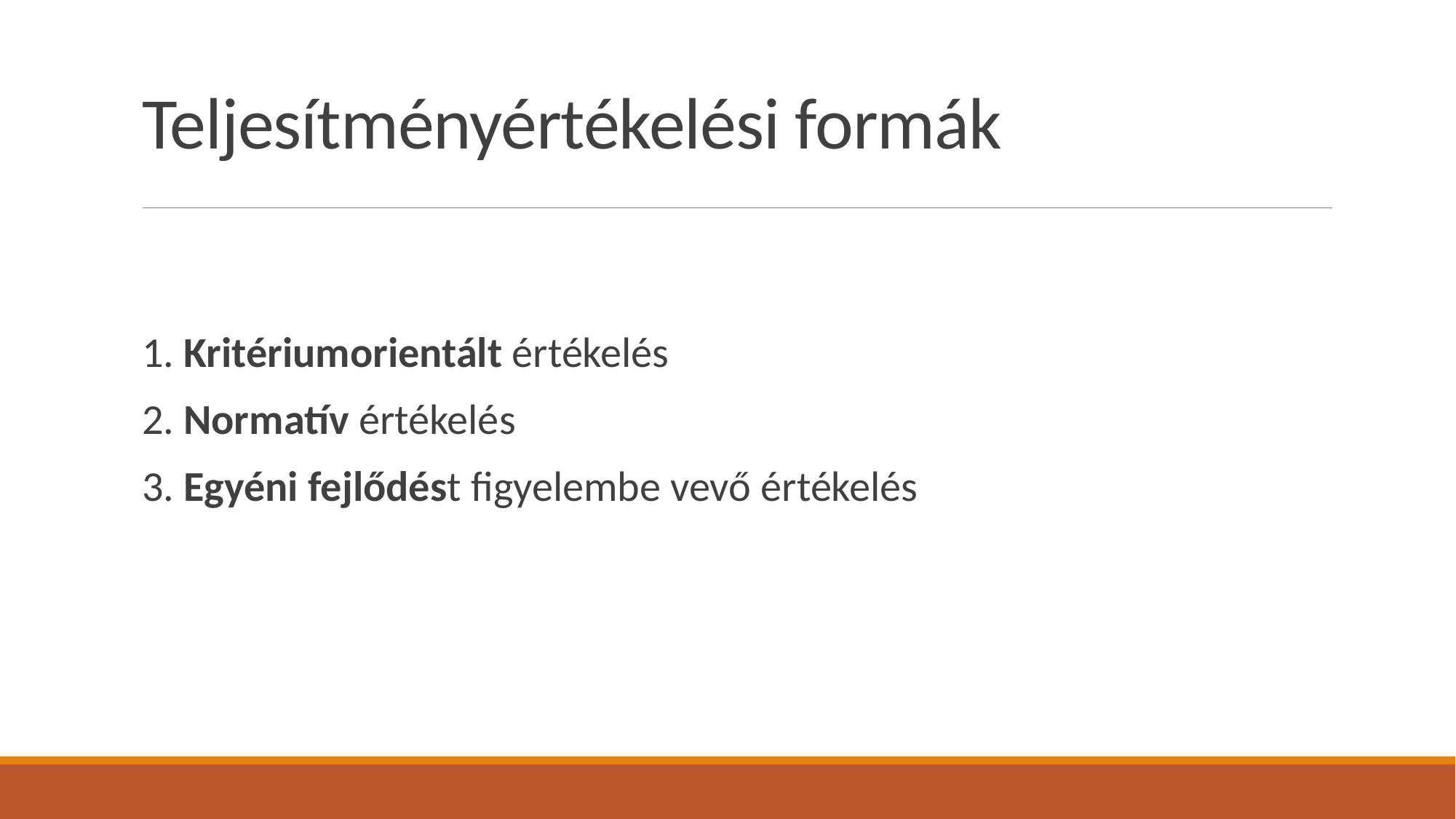

# Teljesítményértékelési formák

1. Kritériumorientált értékelés
2. Normatív értékelés
3. Egyéni fejlődést figyelembe vevő értékelés